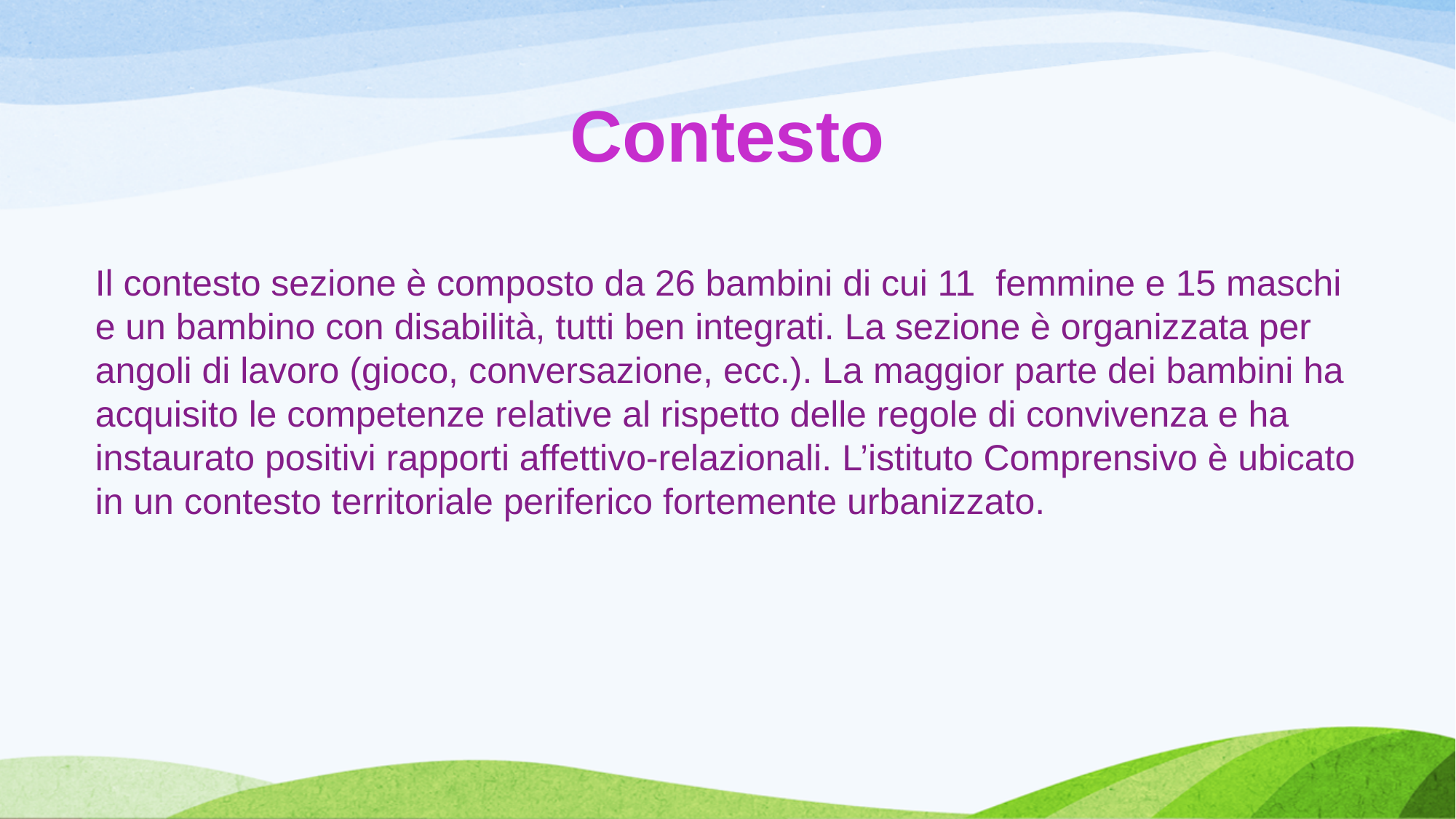

# Contesto
Il contesto sezione è composto da 26 bambini di cui 11  femmine e 15 maschi e un bambino con disabilità, tutti ben integrati. La sezione è organizzata per angoli di lavoro (gioco, conversazione, ecc.). La maggior parte dei bambini ha acquisito le competenze relative al rispetto delle regole di convivenza e ha instaurato positivi rapporti affettivo-relazionali. L’istituto Comprensivo è ubicato in un contesto territoriale periferico fortemente urbanizzato.